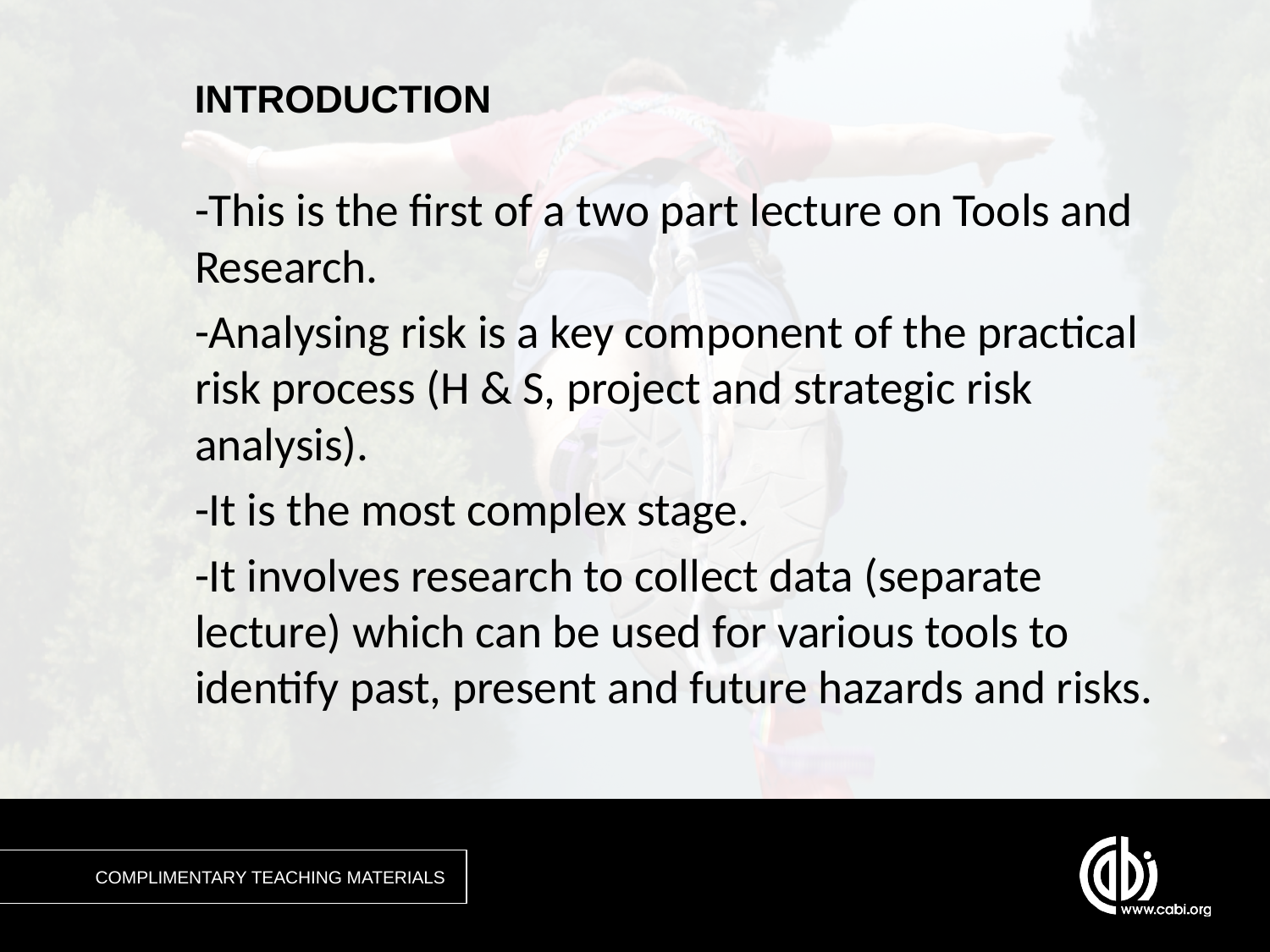

-This is the first of a two part lecture on Tools and Research.
-Analysing risk is a key component of the practical risk process (H & S, project and strategic risk analysis).
-It is the most complex stage.
-It involves research to collect data (separate lecture) which can be used for various tools to identify past, present and future hazards and risks.